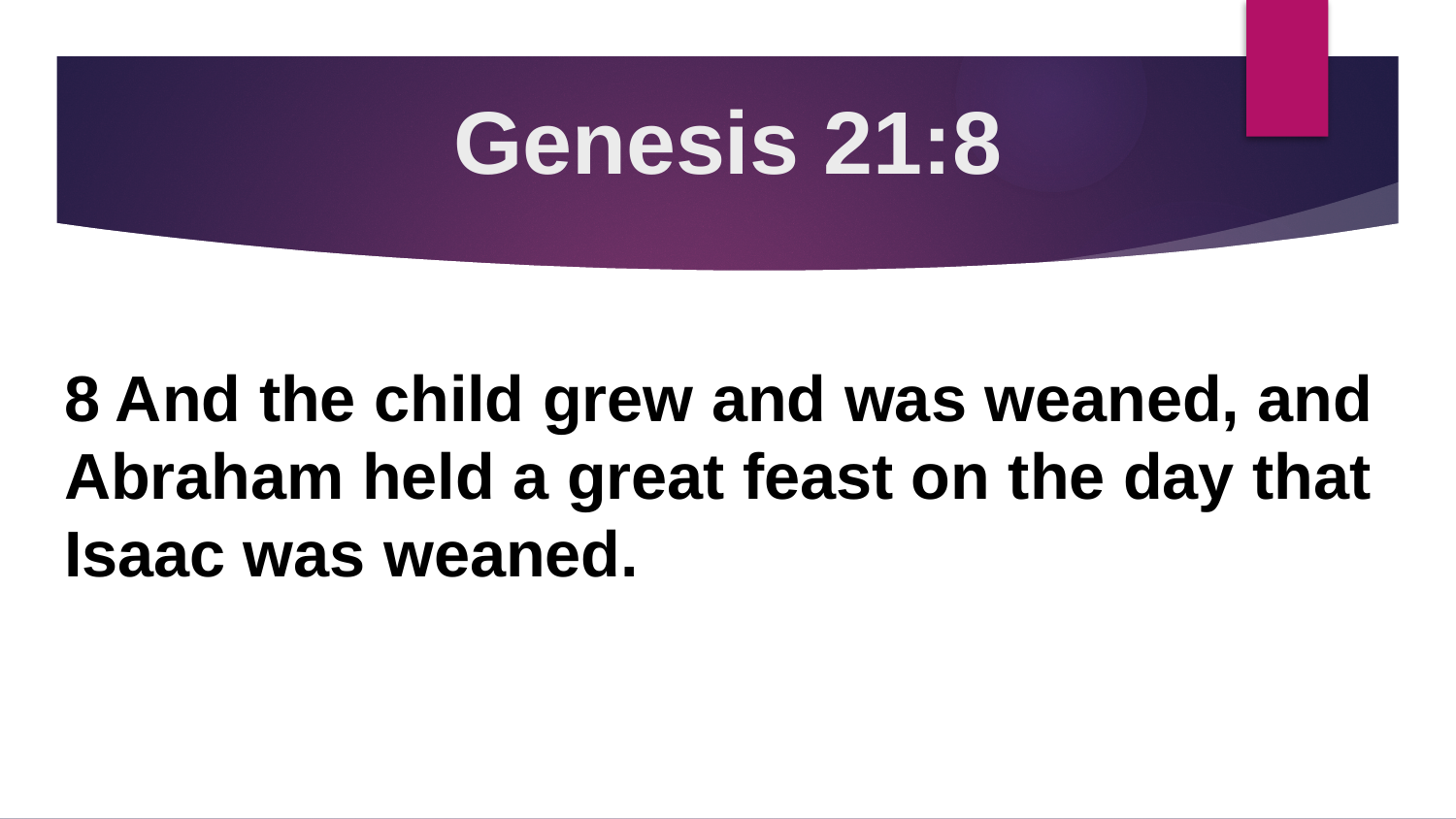

# Genesis 21:8
8 And the child grew and was weaned, and Abraham held a great feast on the day that Isaac was weaned.